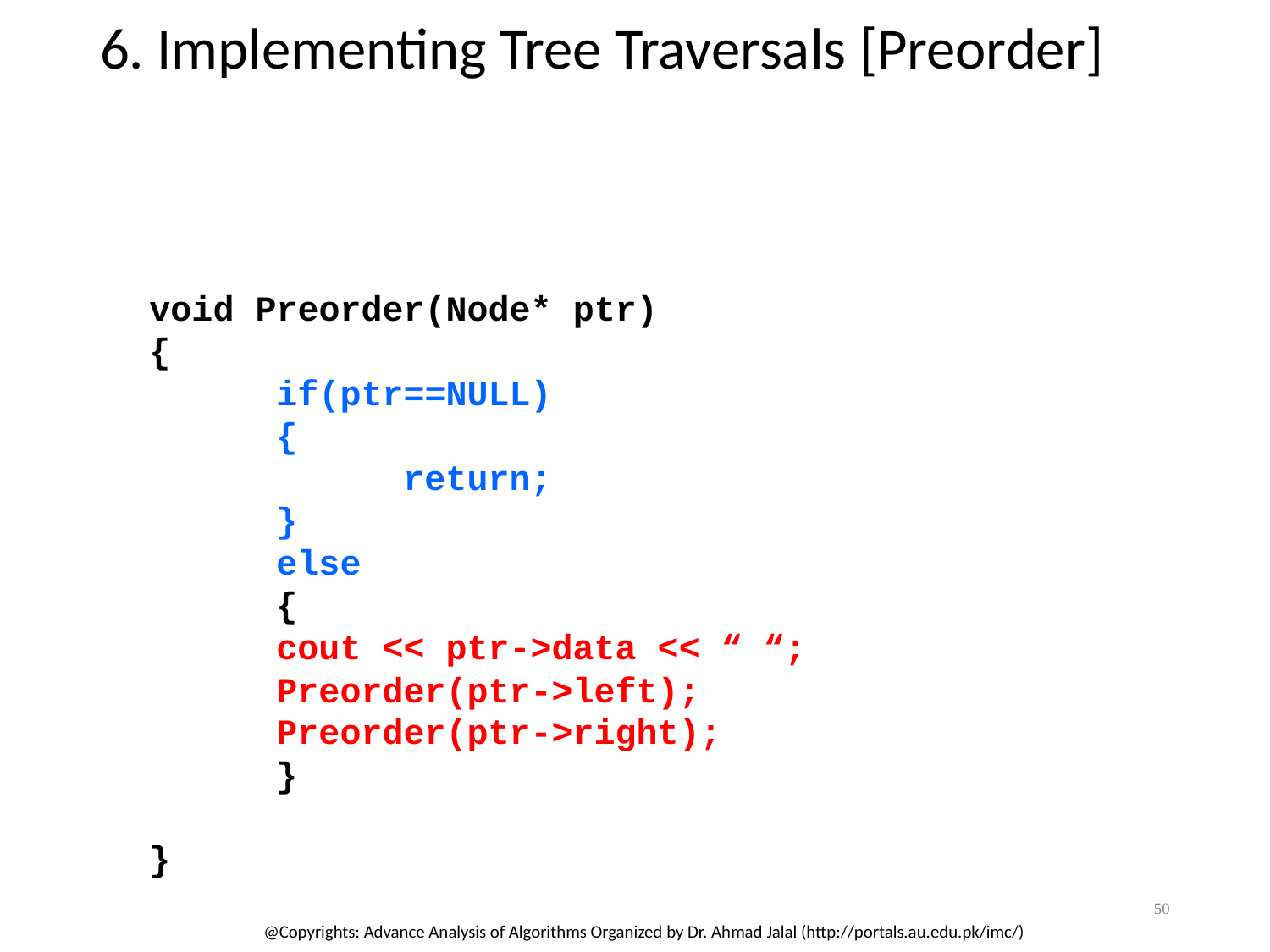

# 6. Implementing Tree Traversals [Preorder]
void Preorder(Node* ptr)
{
	if(ptr==NULL)
	{
		return;
	}
	else
	{
	cout << ptr->data << “ “;
	Preorder(ptr->left);
	Preorder(ptr->right);
	}

}
50
@Copyrights: Advance Analysis of Algorithms Organized by Dr. Ahmad Jalal (http://portals.au.edu.pk/imc/)